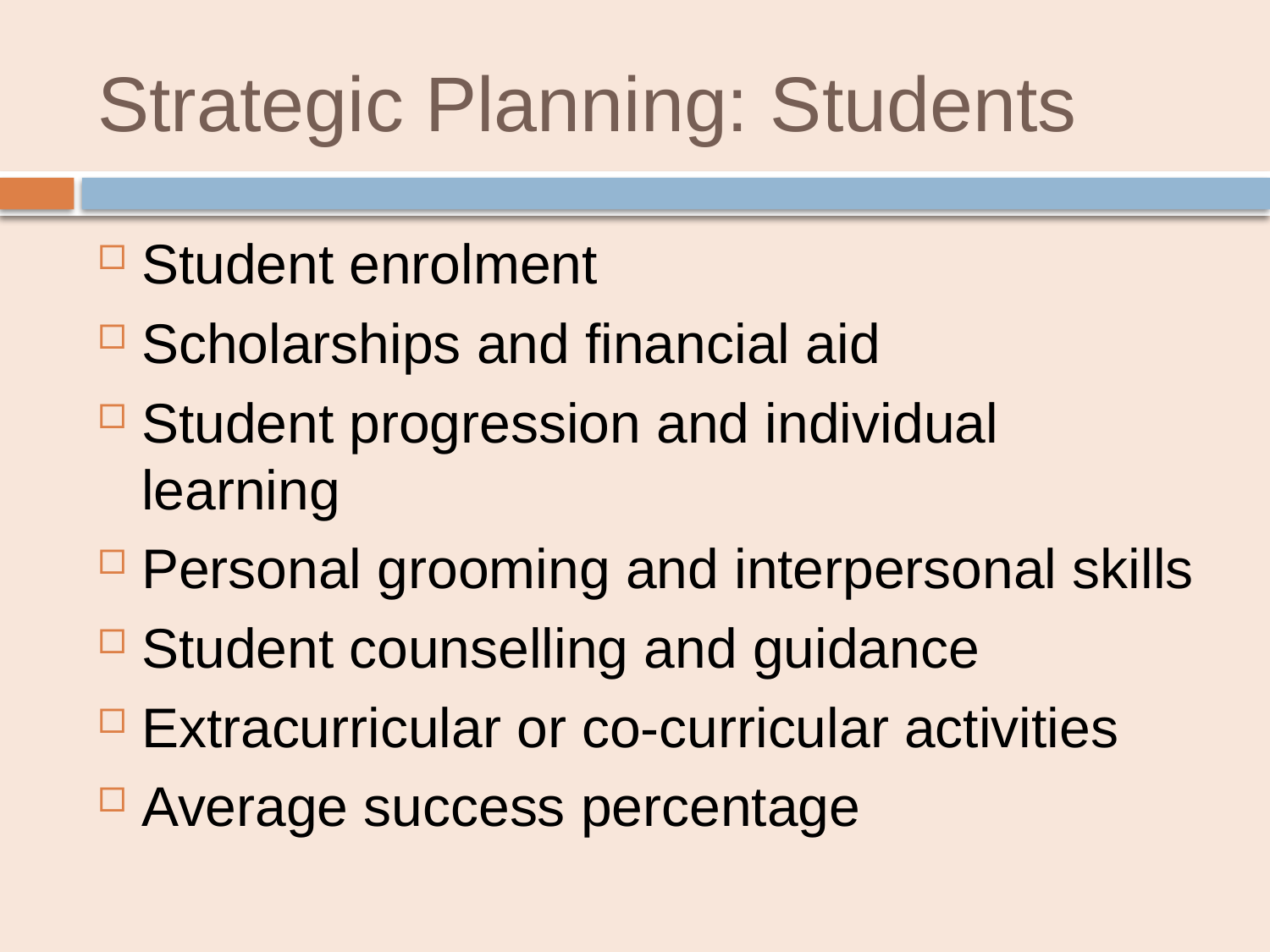

# Strategic Planning: Students
Student enrolment
Scholarships and financial aid
Student progression and individual learning
Personal grooming and interpersonal skills
Student counselling and guidance
Extracurricular or co-curricular activities
Average success percentage